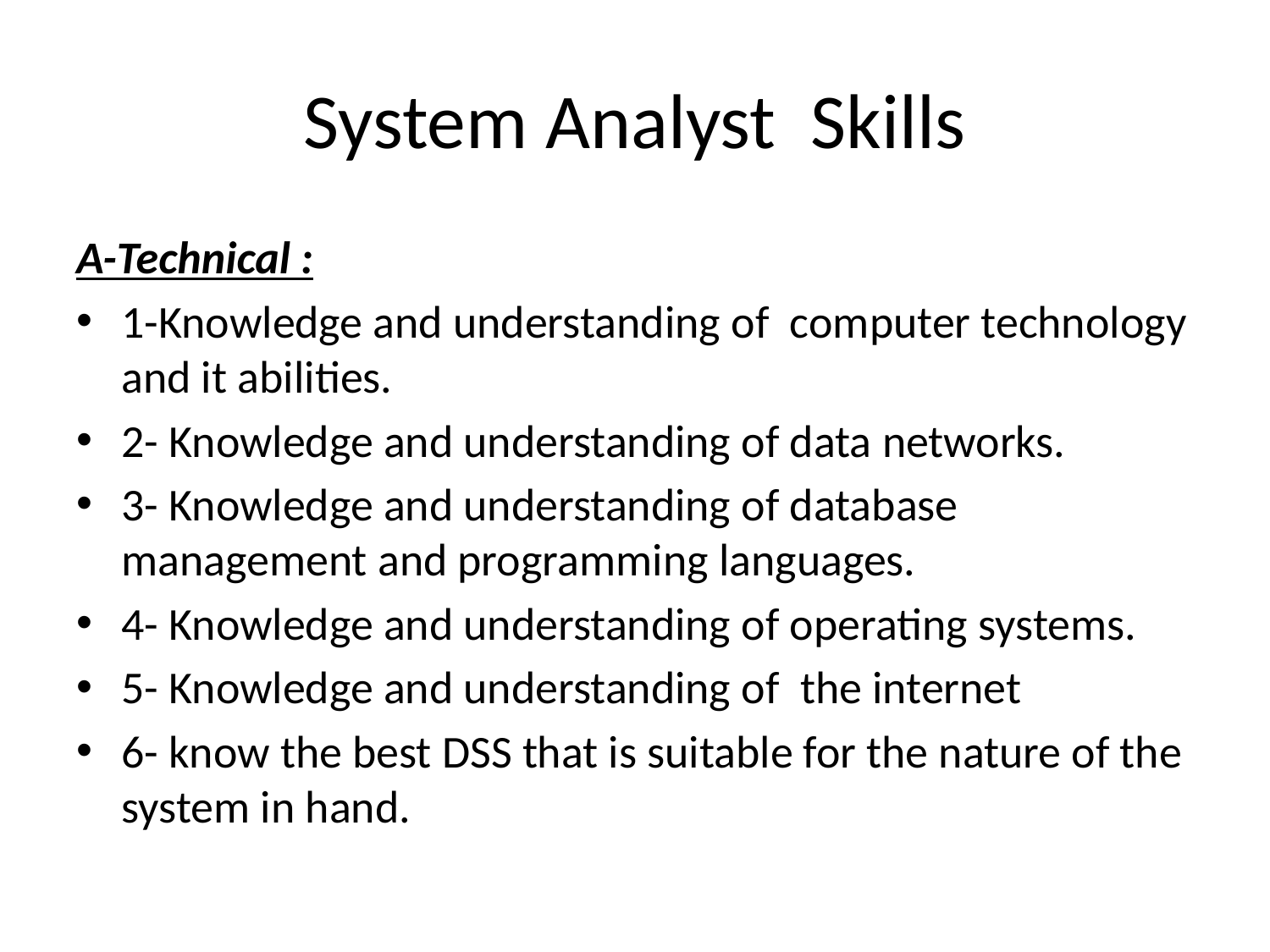

# System Analyst  Skills
A-Technical :
1-Knowledge and understanding of  computer technology and it abilities.
2- Knowledge and understanding of data networks.
3- Knowledge and understanding of database management and programming languages.
4- Knowledge and understanding of operating systems.
5- Knowledge and understanding of  the internet
6- know the best DSS that is suitable for the nature of the system in hand.